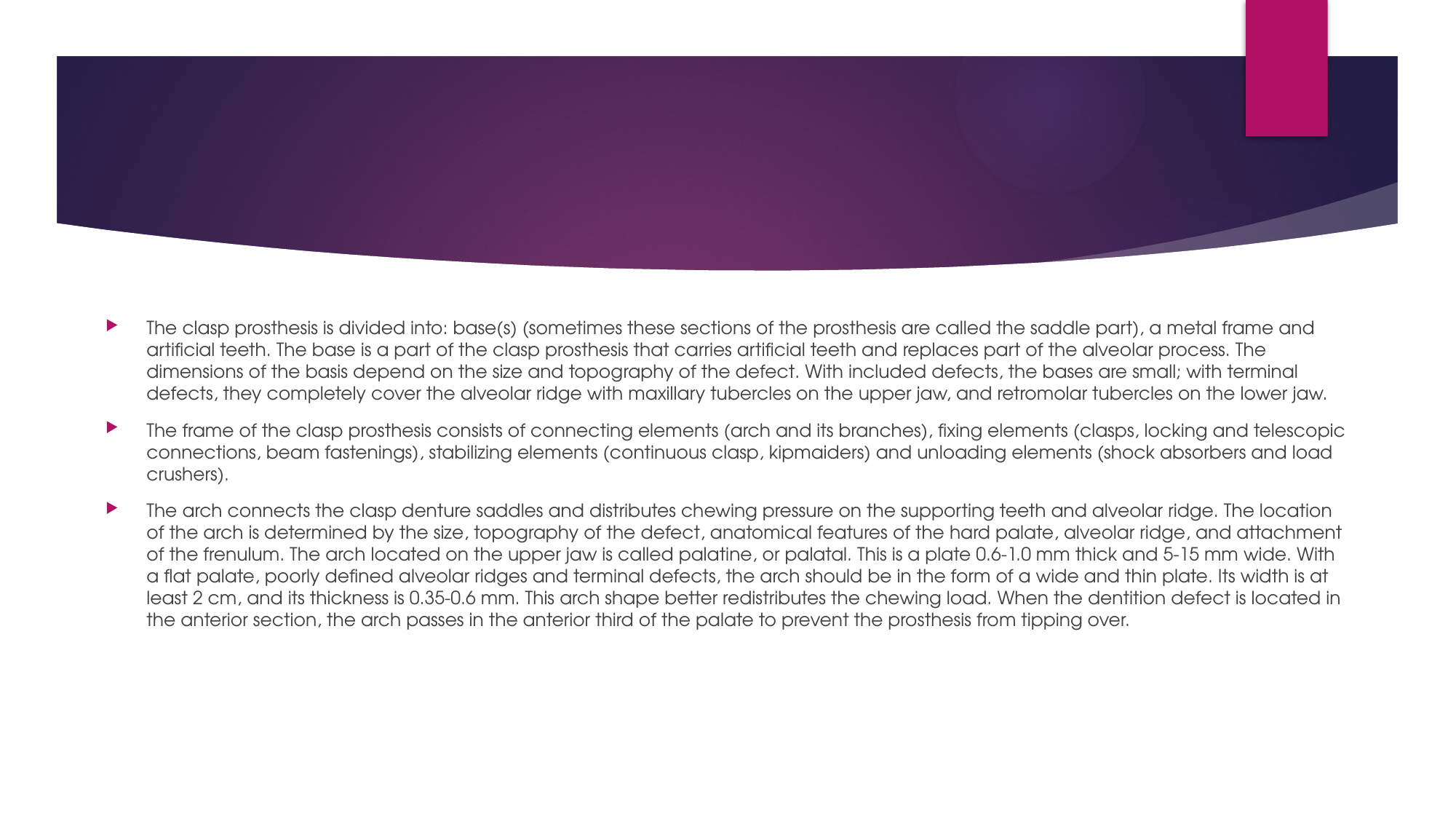

#
The clasp prosthesis is divided into: base(s) (sometimes these sections of the prosthesis are called the saddle part), a metal frame and artificial teeth. The base is a part of the clasp prosthesis that carries artificial teeth and replaces part of the alveolar process. The dimensions of the basis depend on the size and topography of the defect. With included defects, the bases are small; with terminal defects, they completely cover the alveolar ridge with maxillary tubercles on the upper jaw, and retromolar tubercles on the lower jaw.
The frame of the clasp prosthesis consists of connecting elements (arch and its branches), fixing elements (clasps, locking and telescopic connections, beam fastenings), stabilizing elements (continuous clasp, kipmaiders) and unloading elements (shock absorbers and load crushers).
The arch connects the clasp denture saddles and distributes chewing pressure on the supporting teeth and alveolar ridge. The location of the arch is determined by the size, topography of the defect, anatomical features of the hard palate, alveolar ridge, and attachment of the frenulum. The arch located on the upper jaw is called palatine, or palatal. This is a plate 0.6-1.0 mm thick and 5-15 mm wide. With a flat palate, poorly defined alveolar ridges and terminal defects, the arch should be in the form of a wide and thin plate. Its width is at least 2 cm, and its thickness is 0.35-0.6 mm. This arch shape better redistributes the chewing load. When the dentition defect is located in the anterior section, the arch passes in the anterior third of the palate to prevent the prosthesis from tipping over.